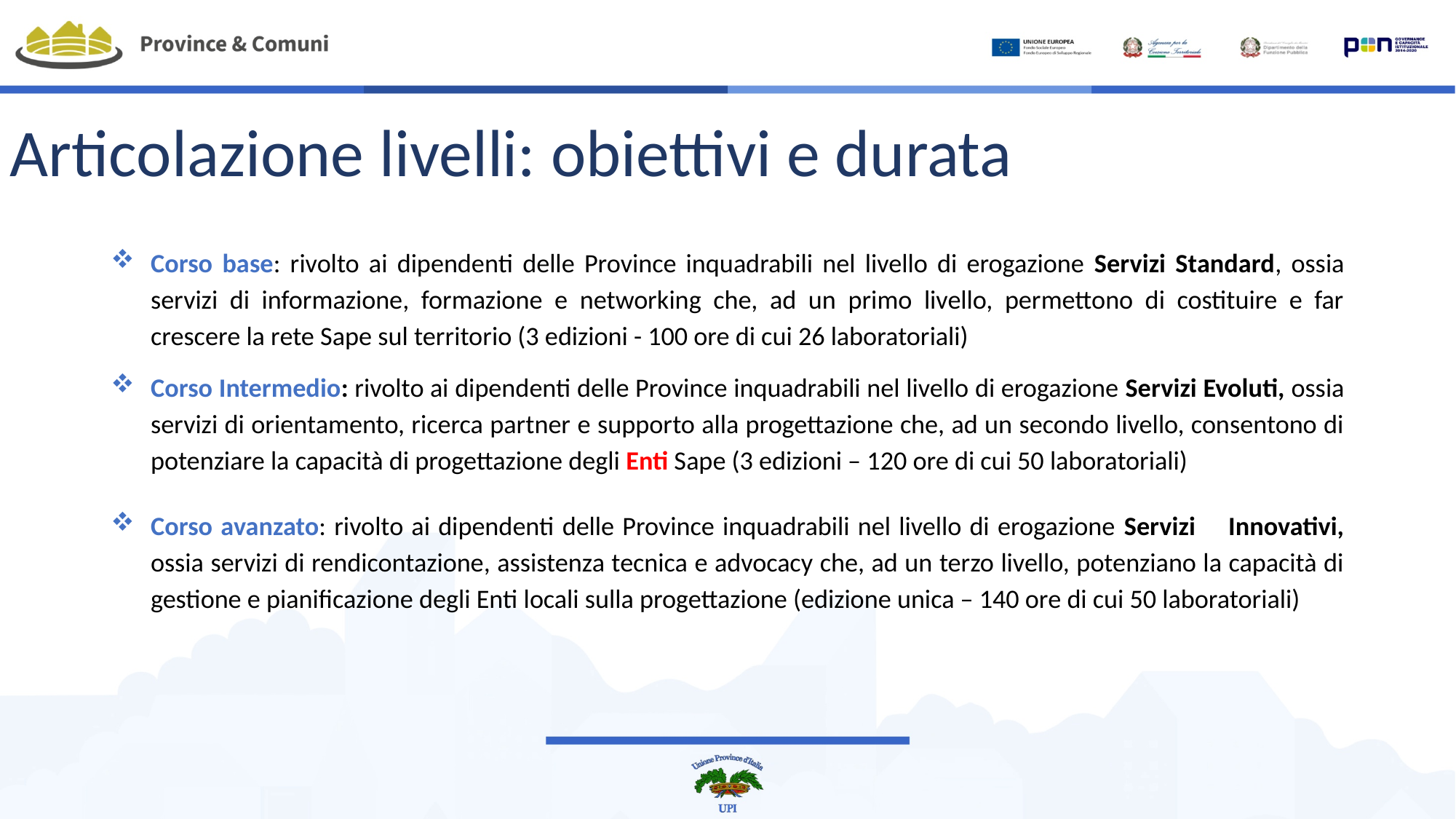

Articolazione livelli: obiettivi e durata
Corso base: rivolto ai dipendenti delle Province inquadrabili nel livello di erogazione Servizi Standard, ossia servizi di informazione, formazione e networking che, ad un primo livello, permettono di costituire e far crescere la rete Sape sul territorio (3 edizioni - 100 ore di cui 26 laboratoriali)
Corso Intermedio: rivolto ai dipendenti delle Province inquadrabili nel livello di erogazione Servizi Evoluti, ossia servizi di orientamento, ricerca partner e supporto alla progettazione che, ad un secondo livello, consentono di potenziare la capacità di progettazione degli Enti Sape (3 edizioni – 120 ore di cui 50 laboratoriali)
Corso avanzato: rivolto ai dipendenti delle Province inquadrabili nel livello di erogazione Servizi    Innovativi, ossia servizi di rendicontazione, assistenza tecnica e advocacy che, ad un terzo livello, potenziano la capacità di gestione e pianificazione degli Enti locali sulla progettazione (edizione unica – 140 ore di cui 50 laboratoriali)